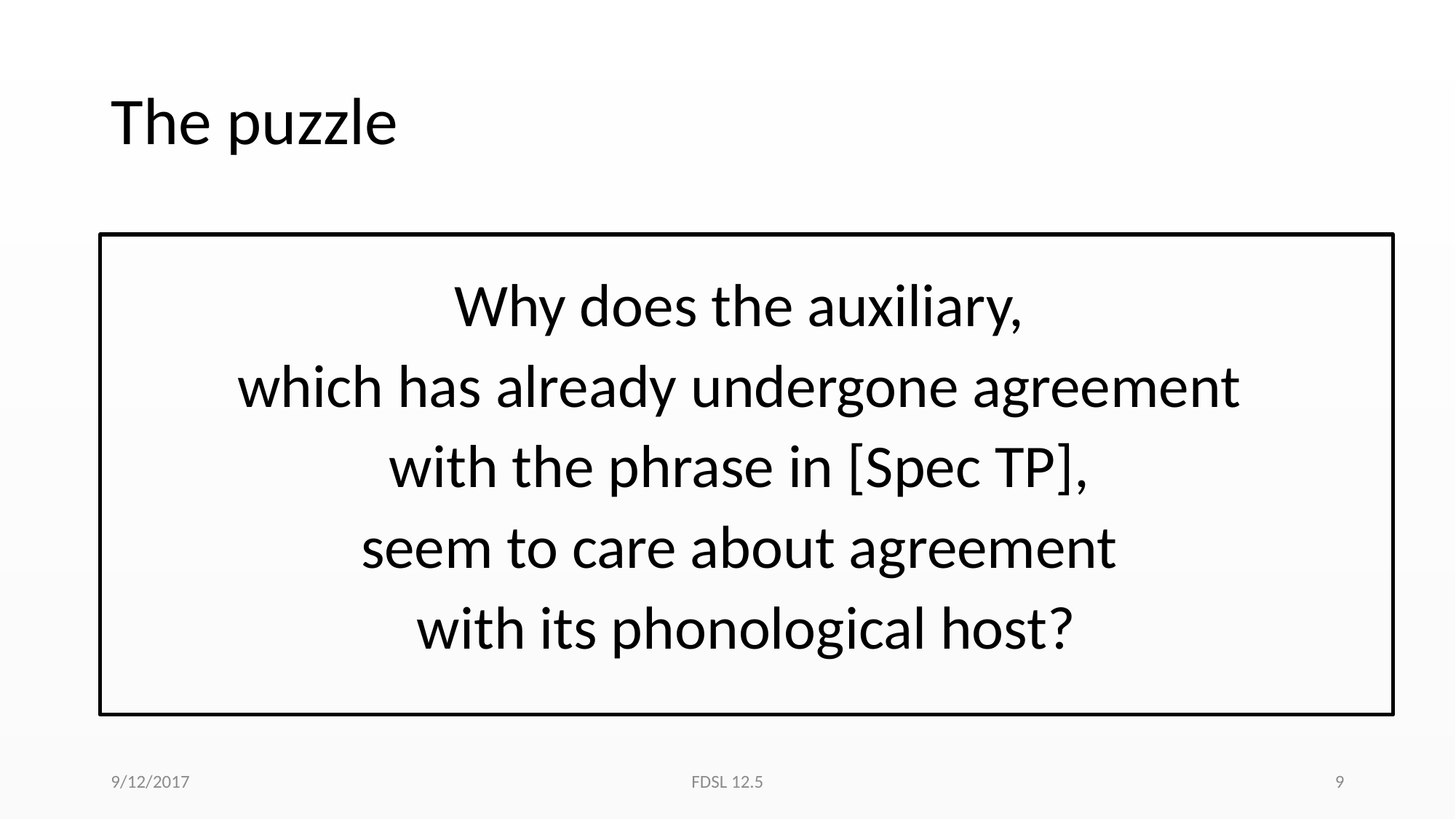

# The puzzle

Why does the auxiliary,
which has already undergone agreement
with the phrase in [Spec TP],
seem to care about agreement
with its phonological host?

9/12/2017
FDSL 12.5
9